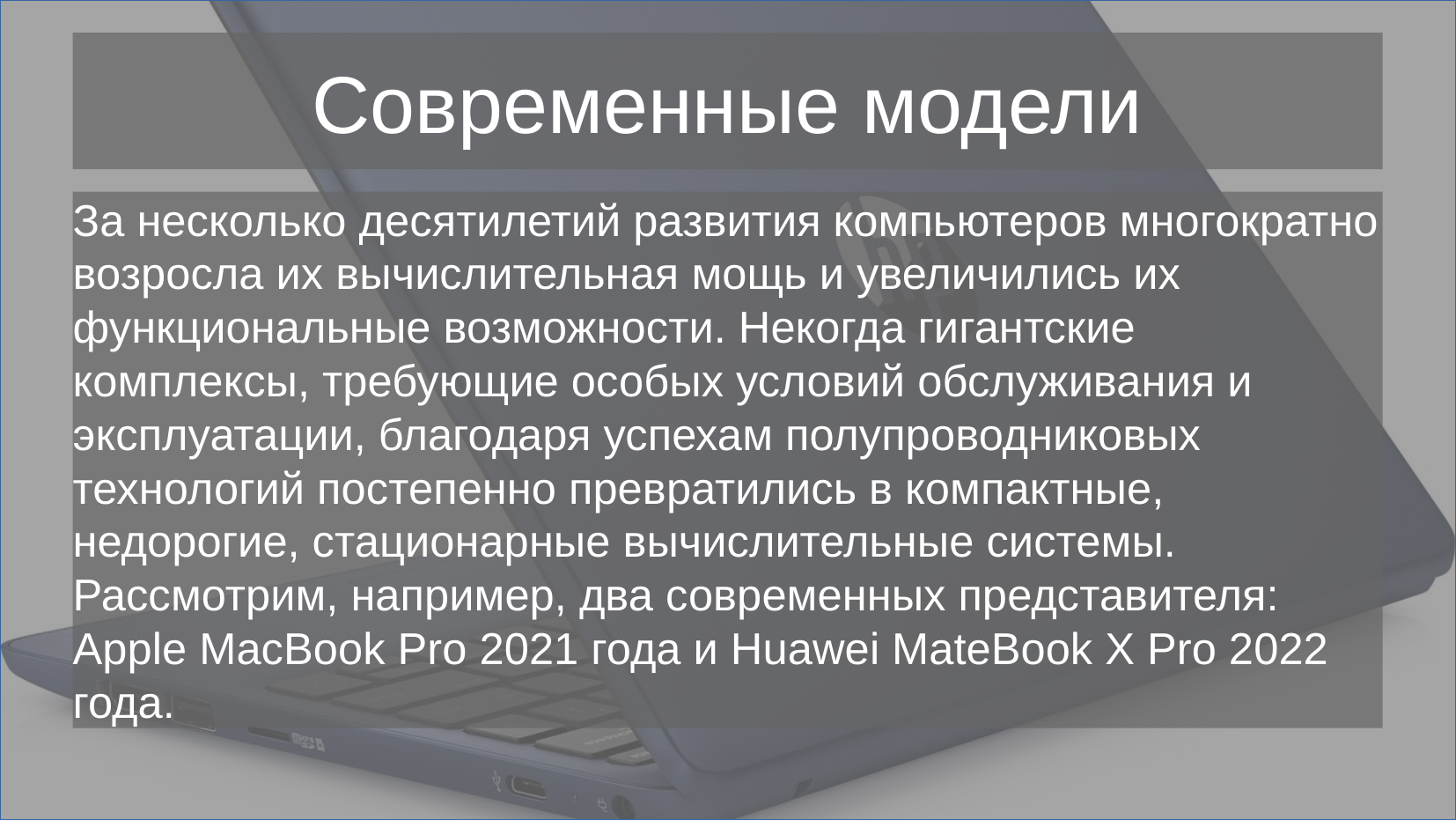

# Современные модели
За несколько десятилетий развития компьютеров многократно возросла их вычислительная мощь и увеличились их функциональные возможности. Некогда гигантские комплексы, требующие особых условий обслуживания и эксплуатации, благодаря успехам полупроводниковых технологий постепенно превратились в компактные, недорогие, стационарные вычислительные системы.
Рассмотрим, например, два современных представителя: Apple MacBook Pro 2021 года и Huawei MateBook X Pro 2022 года.